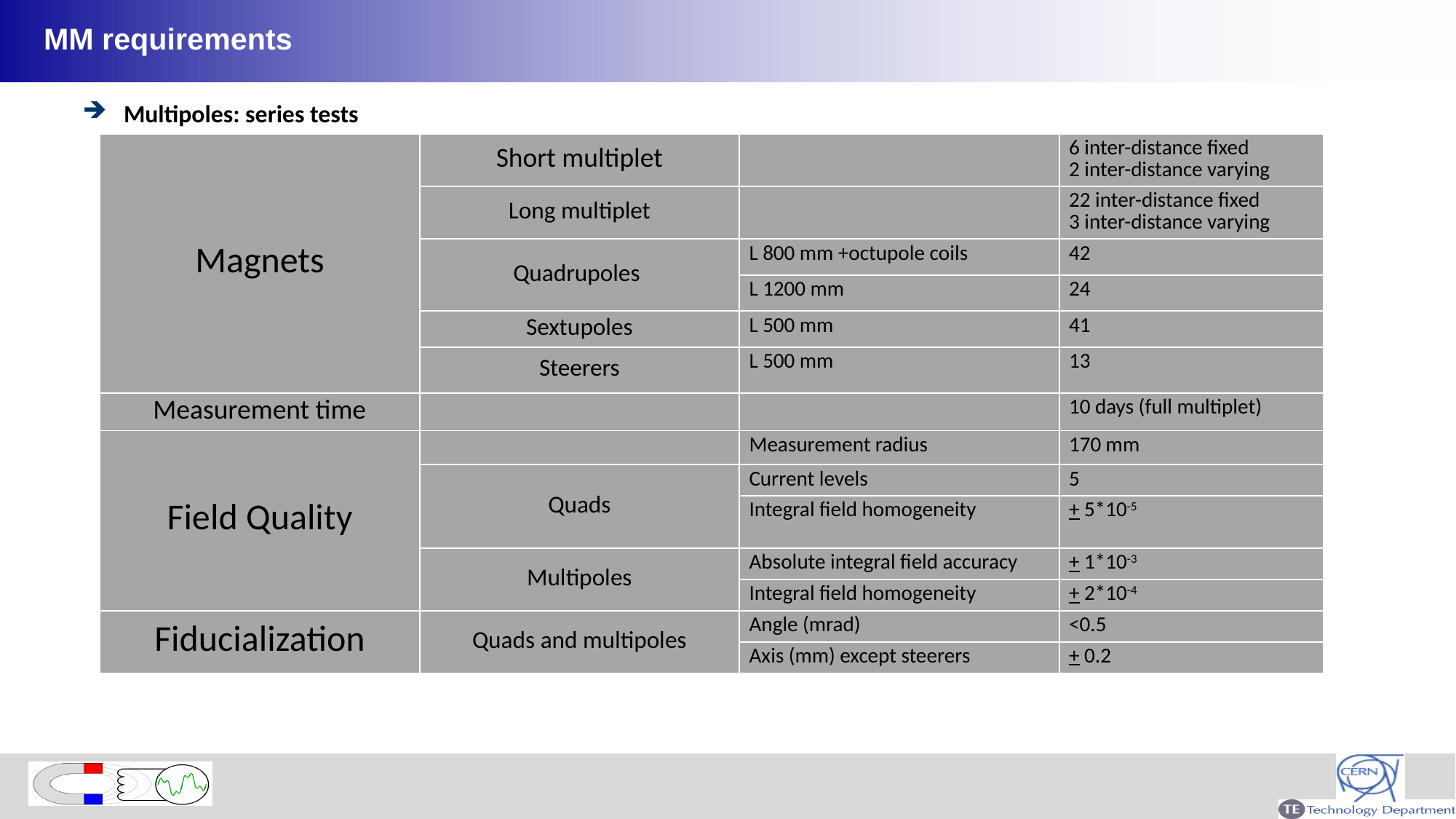

MM requirements
Multipoles: series tests
| Magnets | Short multiplet |  | 6 inter-distance fixed 2 inter-distance varying |
| --- | --- | --- | --- |
|  | Long multiplet |  | 22 inter-distance fixed 3 inter-distance varying |
|  | Quadrupoles | L 800 mm +octupole coils | 42 |
|  |  | L 1200 mm | 24 |
|  | Sextupoles | L 500 mm | 41 |
|  | Steerers | L 500 mm | 13 |
| Measurement time |  |  | 10 days (full multiplet) |
| Field Quality |  | Measurement radius | 170 mm |
|  | Quads | Current levels | 5 |
|  |  | Integral field homogeneity | + 5\*10-5 |
|  | Multipoles | Absolute integral field accuracy | + 1\*10-3 |
|  |  | Integral field homogeneity | + 2\*10-4 |
| Fiducialization | Quads and multipoles | Angle (mrad) | <0.5 |
|  |  | Axis (mm) except steerers | + 0.2 |